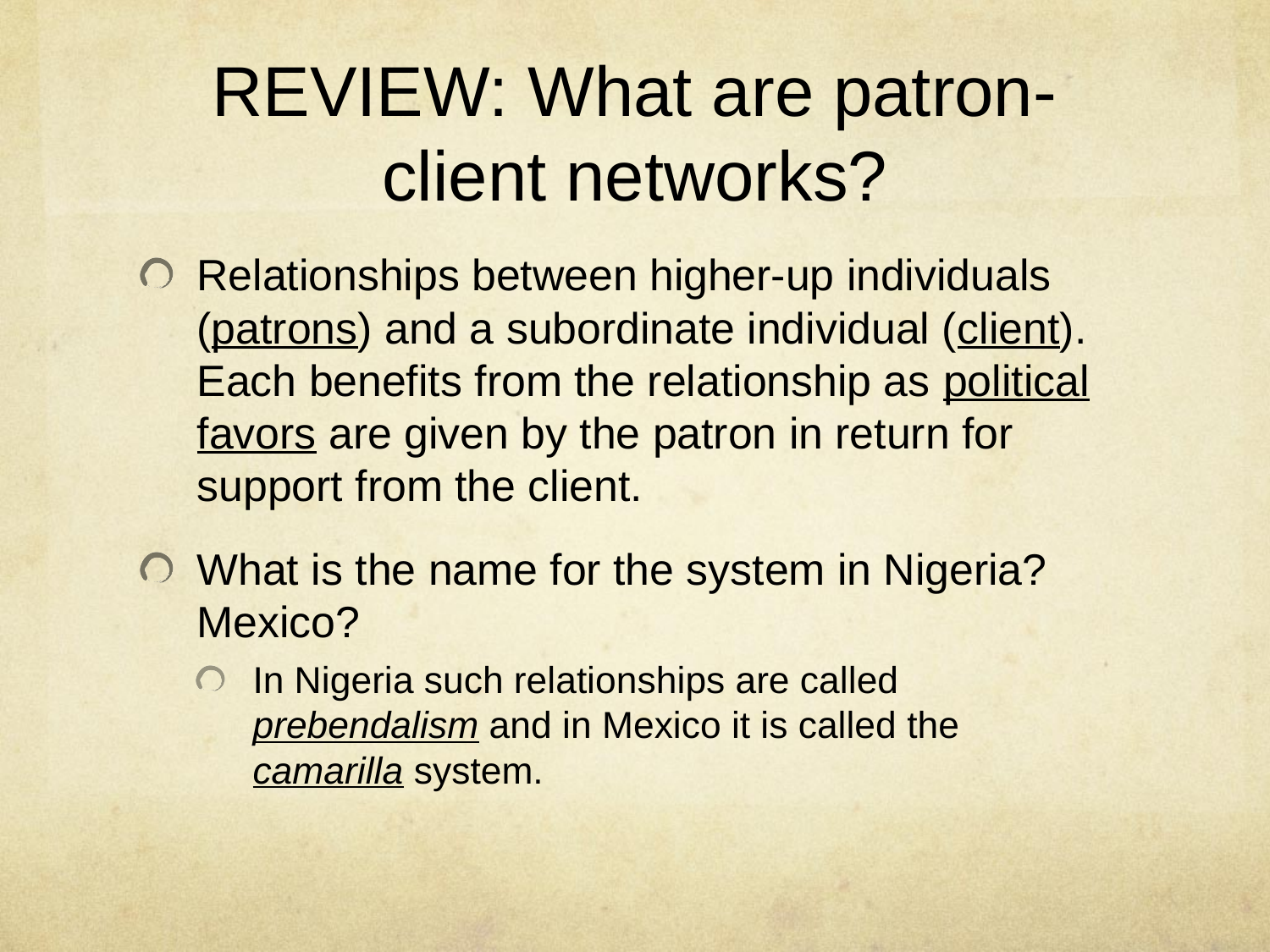

# REVIEW: What are patron-client networks?
Relationships between higher-up individuals (patrons) and a subordinate individual (client).  Each benefits from the relationship as political favors are given by the patron in return for support from the client.
What is the name for the system in Nigeria? Mexico?
In Nigeria such relationships are called prebendalism and in Mexico it is called the  camarilla system.